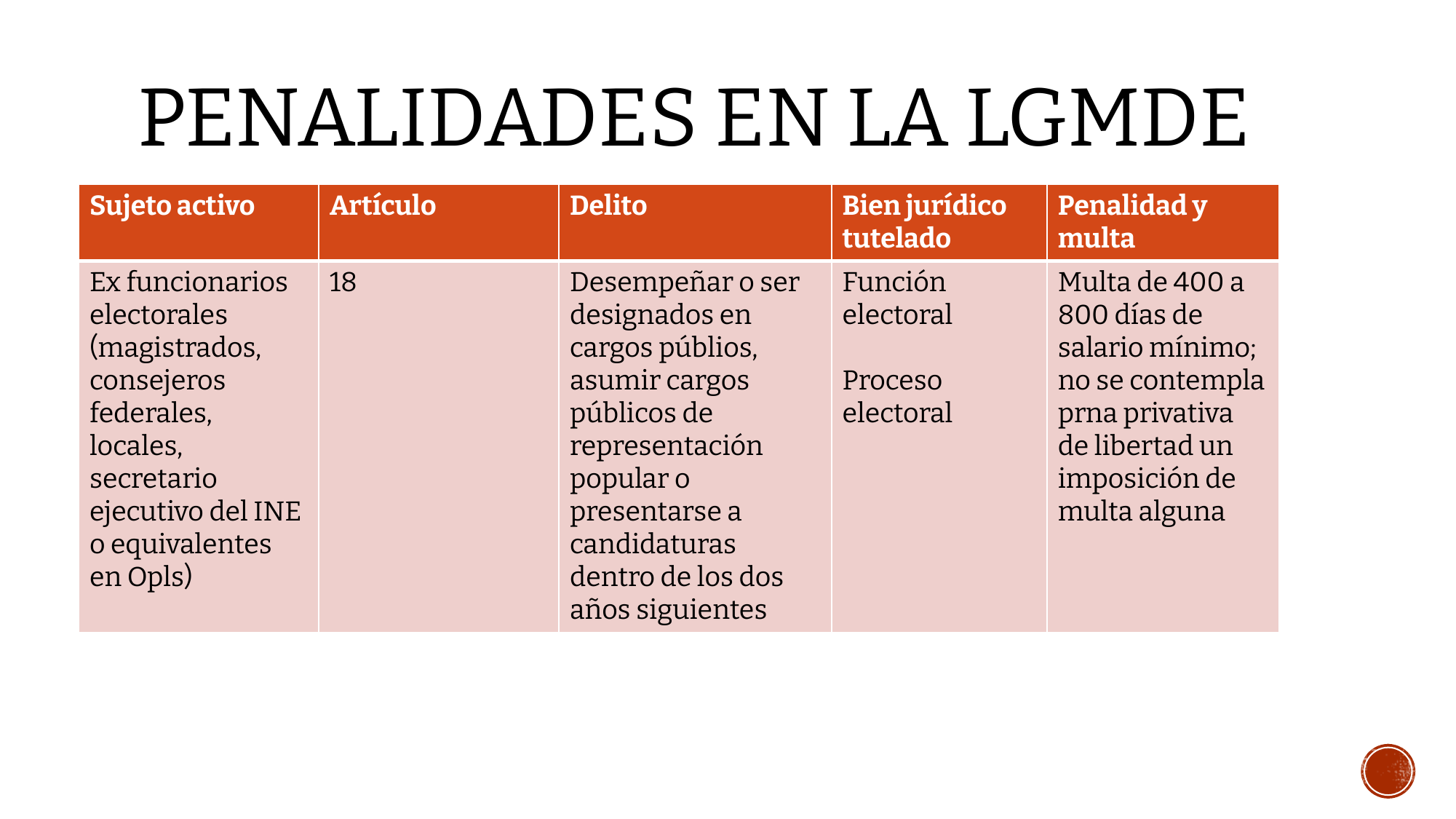

# Penalidades en la LGMDE
| Sujeto activo | Artículo | Delito | Bien jurídico tutelado | Penalidad y multa |
| --- | --- | --- | --- | --- |
| Ex funcionarios electorales (magistrados, consejeros federales, locales, secretario ejecutivo del INE o equivalentes en Opls) | 18 | Desempeñar o ser designados en cargos públios, asumir cargos públicos de representación popular o presentarse a candidaturas dentro de los dos años siguientes | Función electoral Proceso electoral | Multa de 400 a 800 días de salario mínimo; no se contempla prna privativa de libertad un imposición de multa alguna |